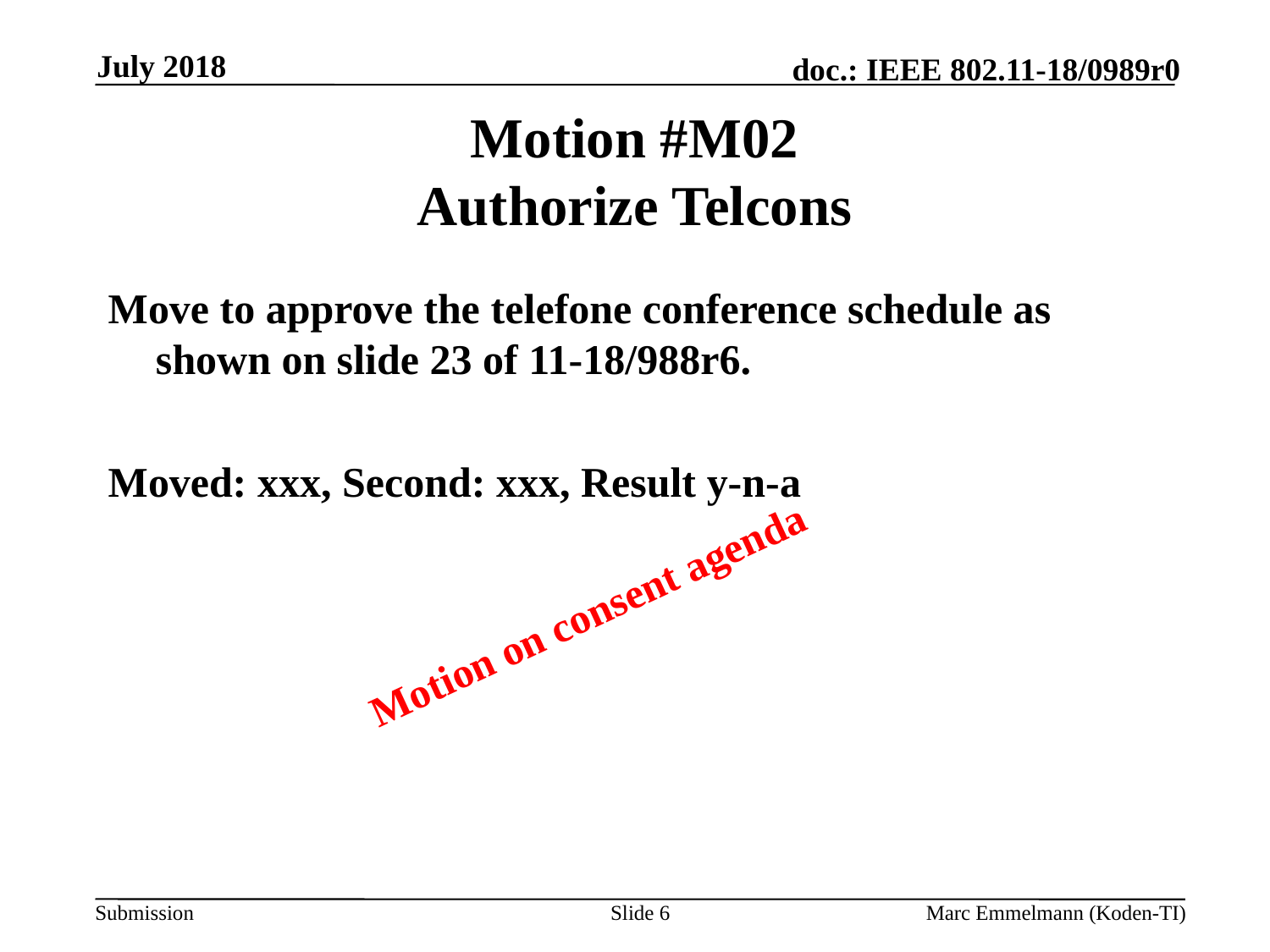

July 2018
# Motion #M02 Authorize Telcons
Move to approve the telefone conference schedule as shown on slide 23 of 11-18/988r6.

Moved: xxx, Second: xxx, Result y-n-a
Motion on consent agenda
Slide 6
Marc Emmelmann (Koden-TI)